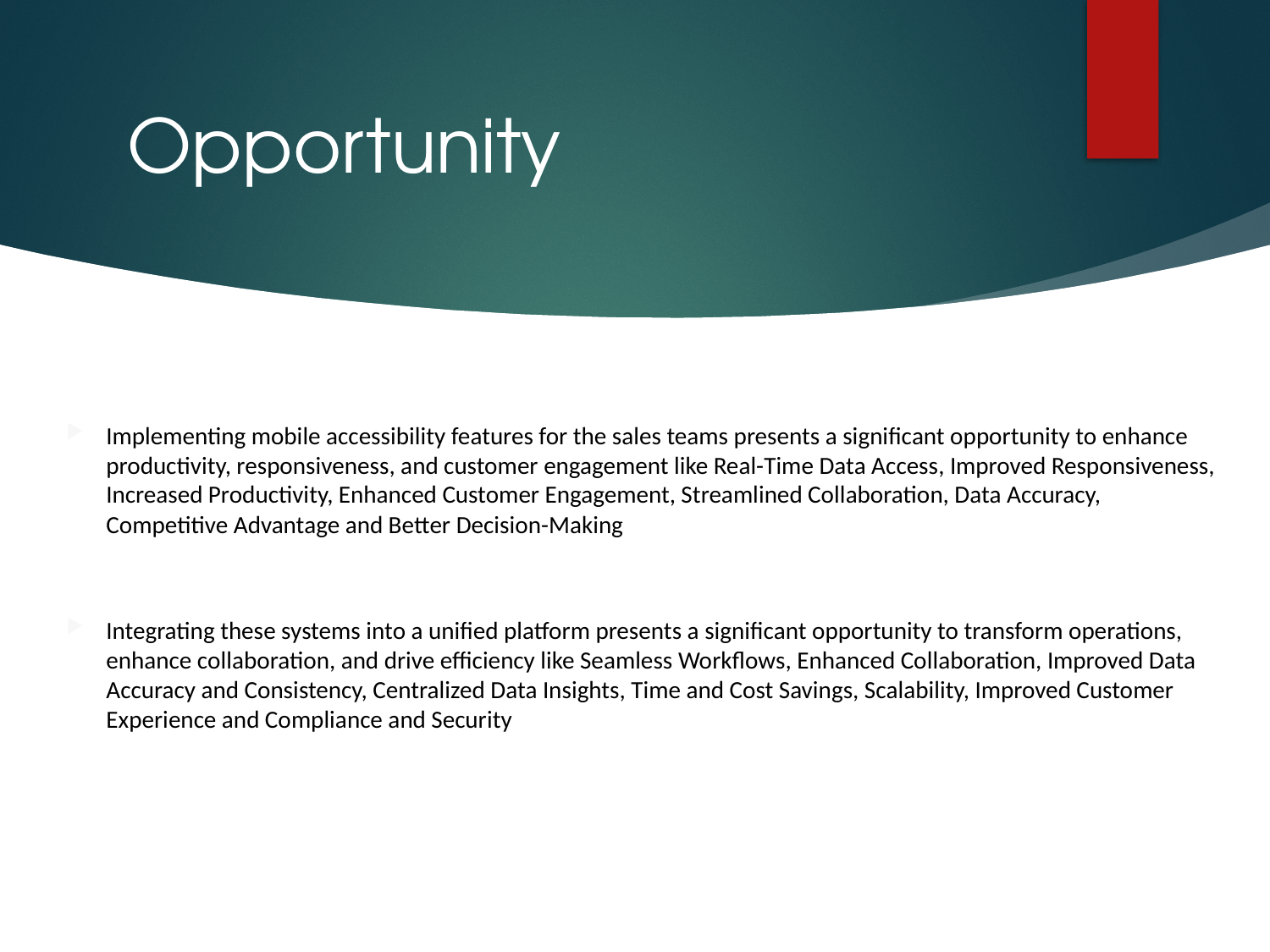

8
# Opportunity

Implementing mobile accessibility features for the sales teams presents a significant opportunity to enhance productivity, responsiveness, and customer engagement like Real-Time Data Access, Improved Responsiveness, Increased Productivity, Enhanced Customer Engagement, Streamlined Collaboration, Data Accuracy, Competitive Advantage and Better Decision-Making

Integrating these systems into a unified platform presents a significant opportunity to transform operations, enhance collaboration, and drive efficiency like Seamless Workflows, Enhanced Collaboration, Improved Data Accuracy and Consistency, Centralized Data Insights, Time and Cost Savings, Scalability, Improved Customer Experience and Compliance and Security